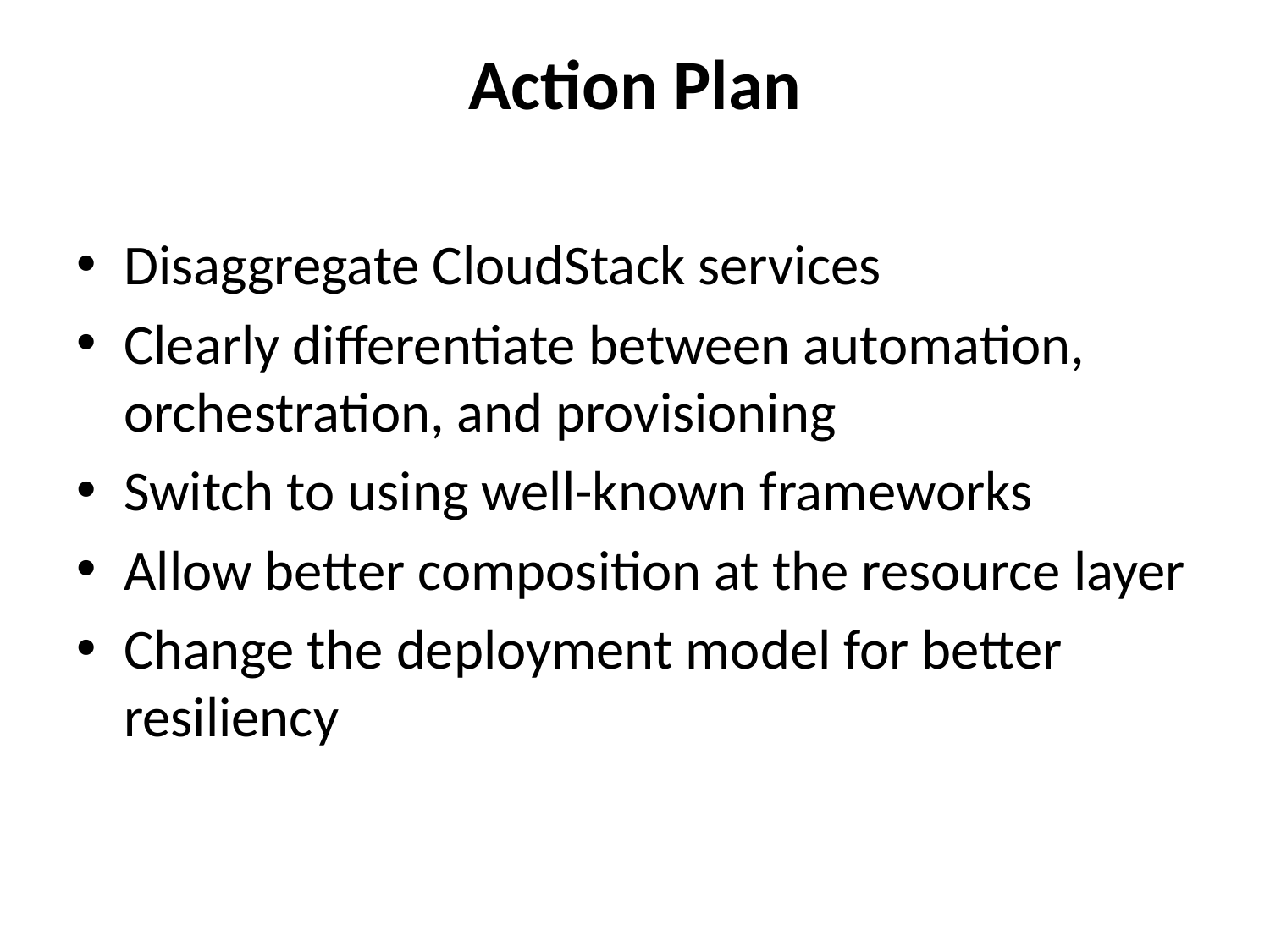

# Action Plan
Disaggregate CloudStack services
Clearly differentiate between automation, orchestration, and provisioning
Switch to using well-known frameworks
Allow better composition at the resource layer
Change the deployment model for better resiliency